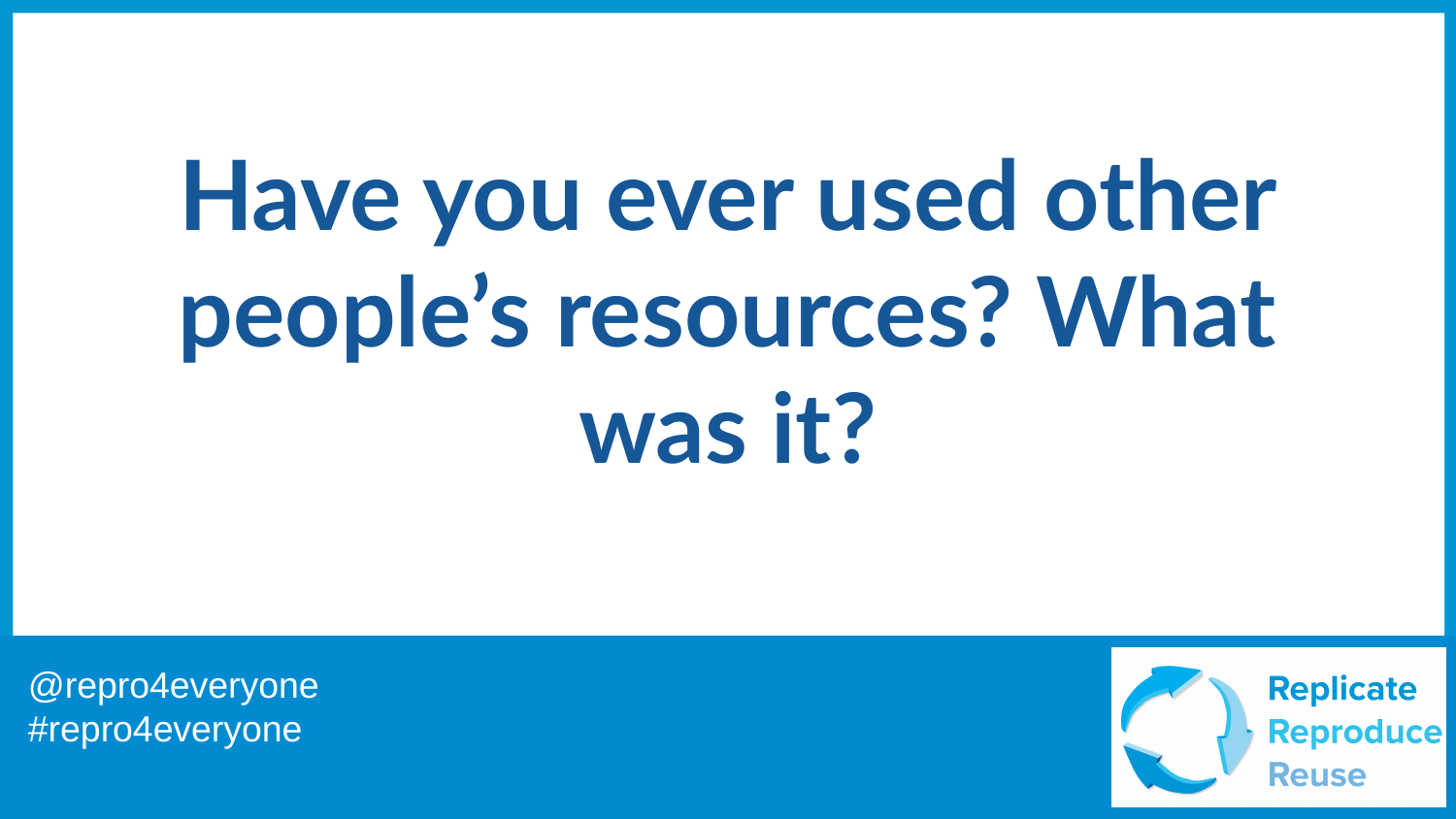

# Have you ever used other people’s resources? What was it?